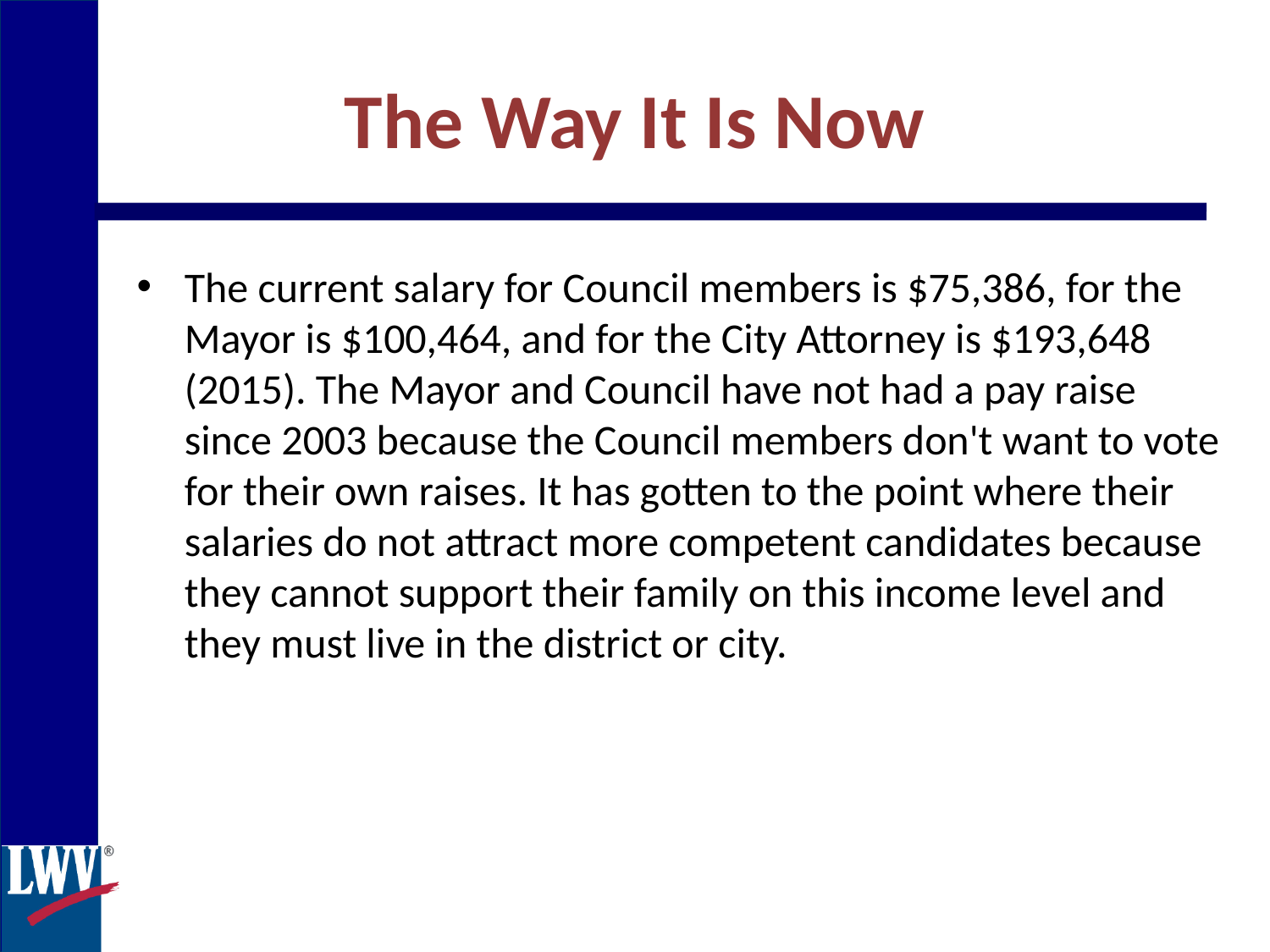

The Way It Is Now
The current salary for Council members is $75,386, for the Mayor is $100,464, and for the City Attorney is $193,648 (2015). The Mayor and Council have not had a pay raise since 2003 because the Council members don't want to vote for their own raises. It has gotten to the point where their salaries do not attract more competent candidates because they cannot support their family on this income level and they must live in the district or city.